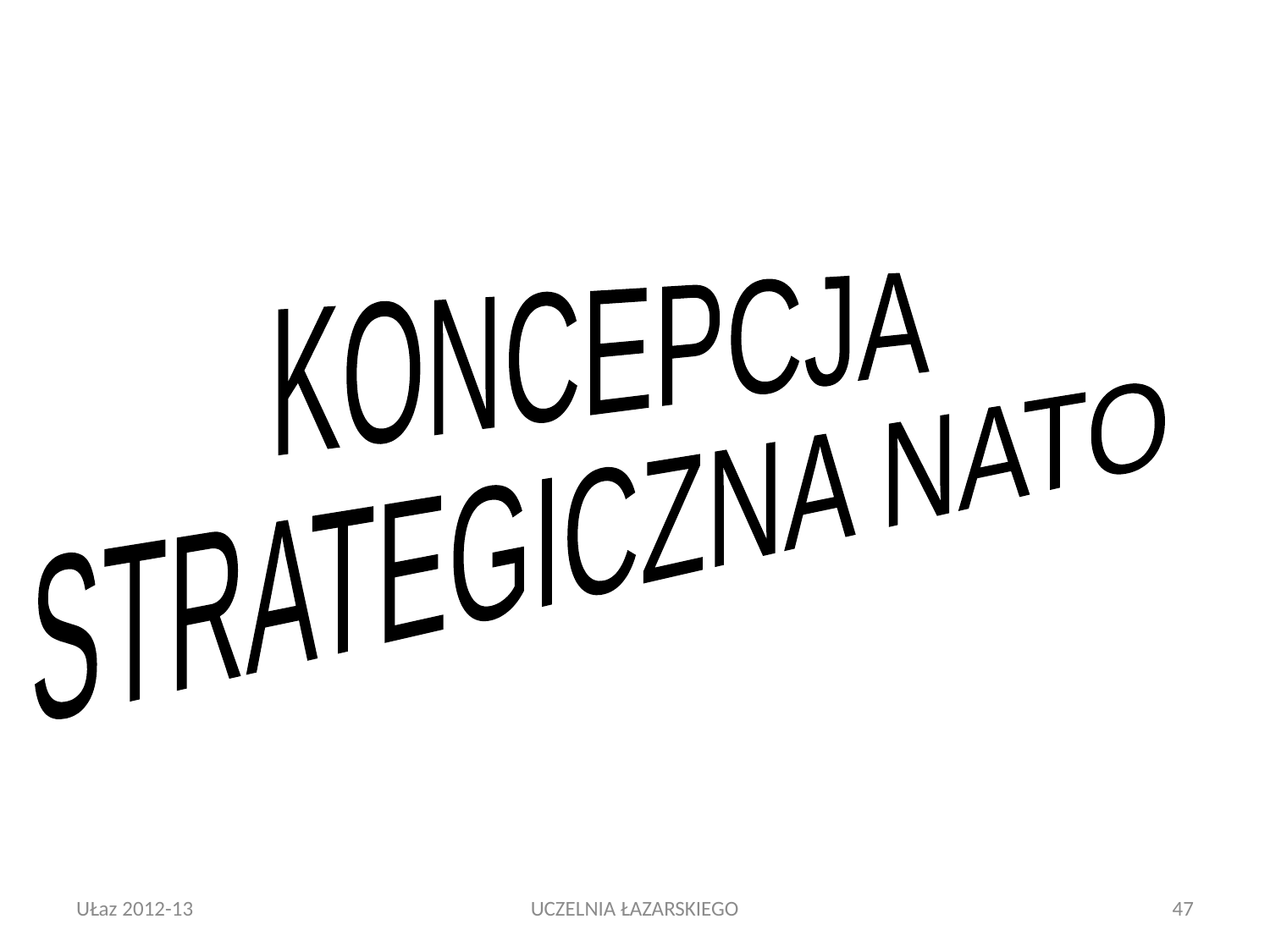

KONCEPCJA
STRATEGICZNA NATO
UŁaz 2012-13
UCZELNIA ŁAZARSKIEGO
47